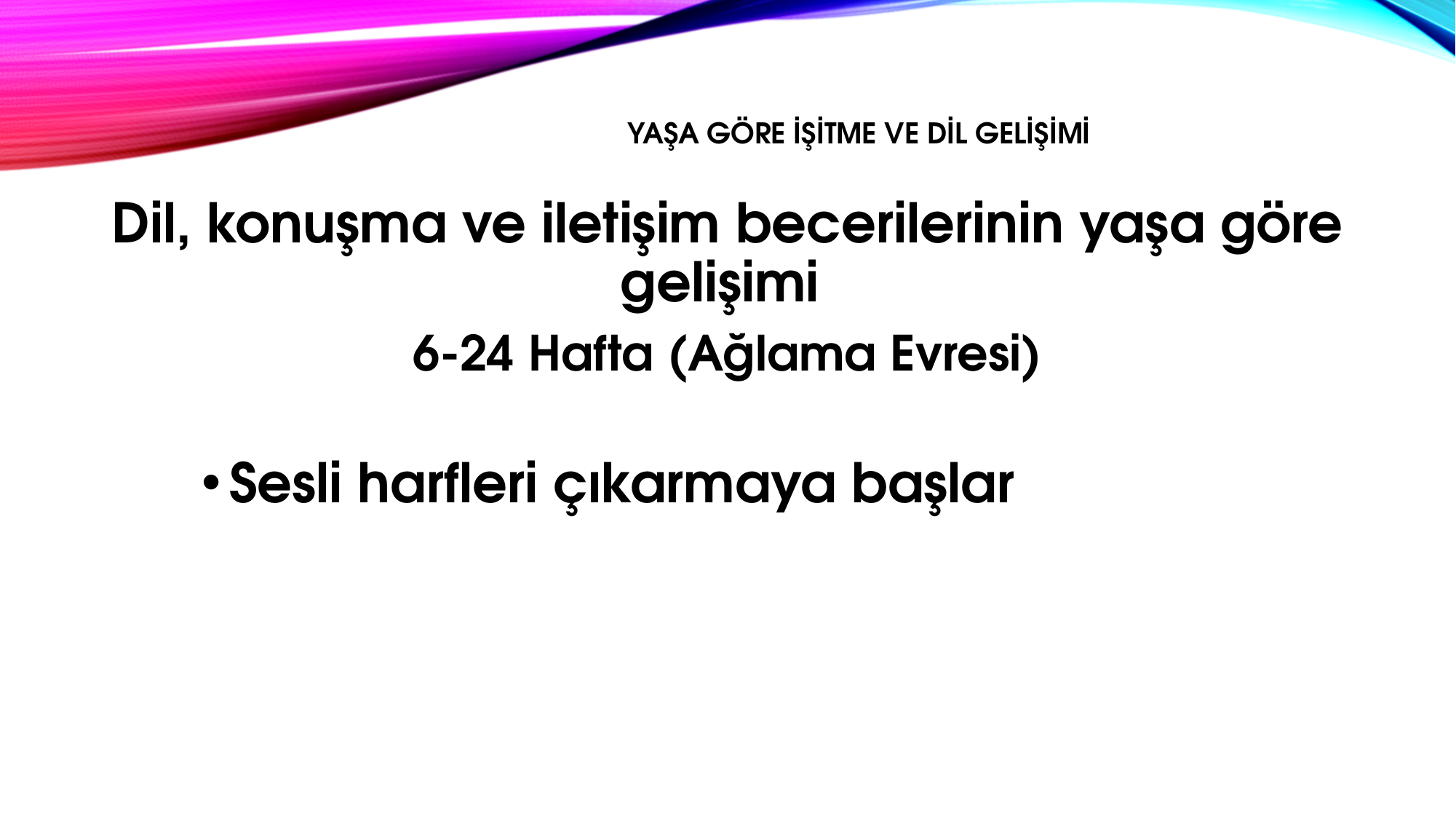

# Yaşa Göre İşitme ve dil gelişimi
Dil, konuşma ve iletişim becerilerinin yaşa göre gelişimi
6-24 Hafta (Ağlama Evresi)

Sesli harfleri çıkarmaya başlar